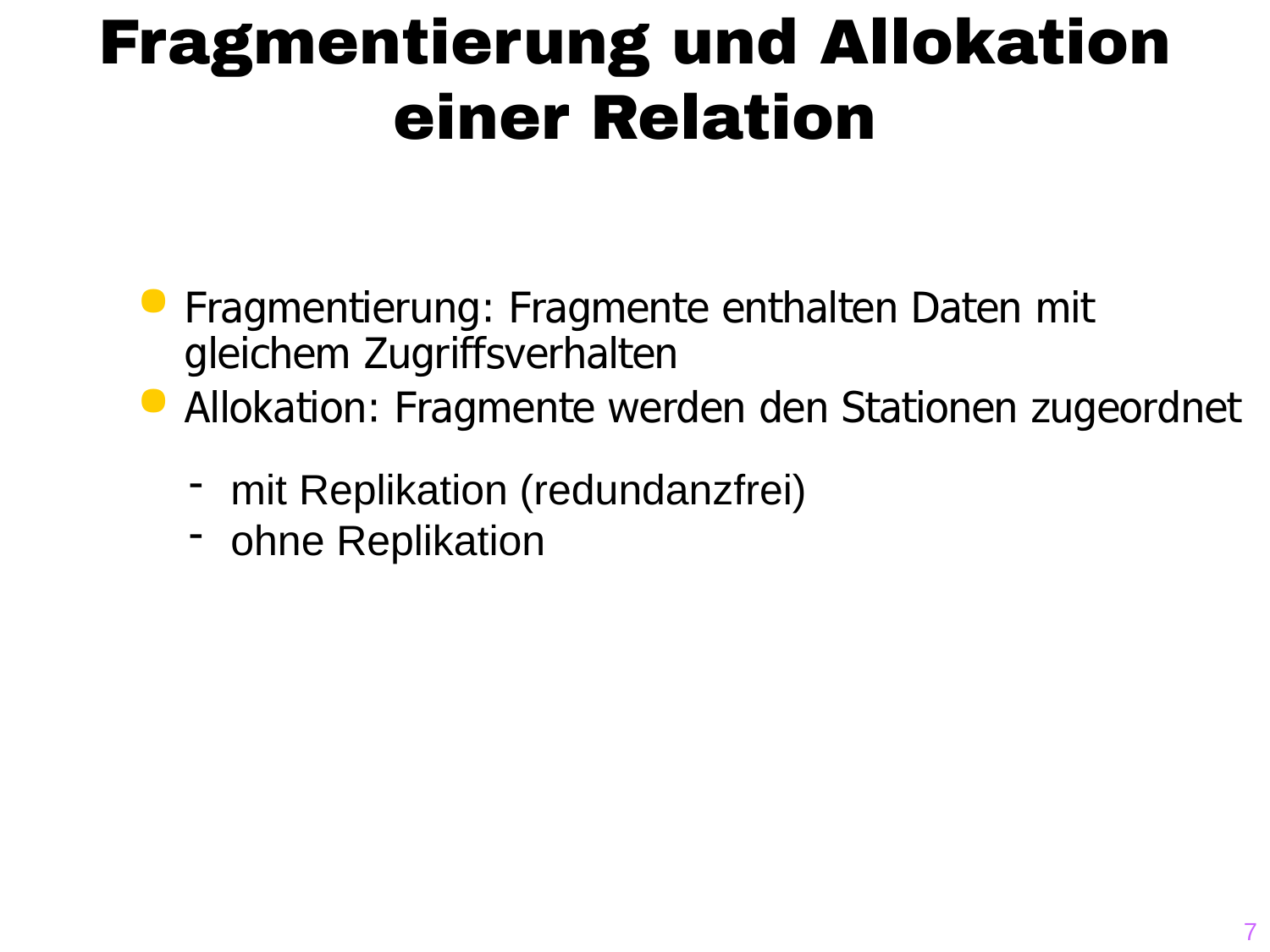

# Fragmentierung und Allokation einer Relation
Fragmentierung: Fragmente enthalten Daten mit gleichem Zugriffsverhalten
Allokation: Fragmente werden den Stationen zugeordnet
 mit Replikation (redundanzfrei)
 ohne Replikation
7